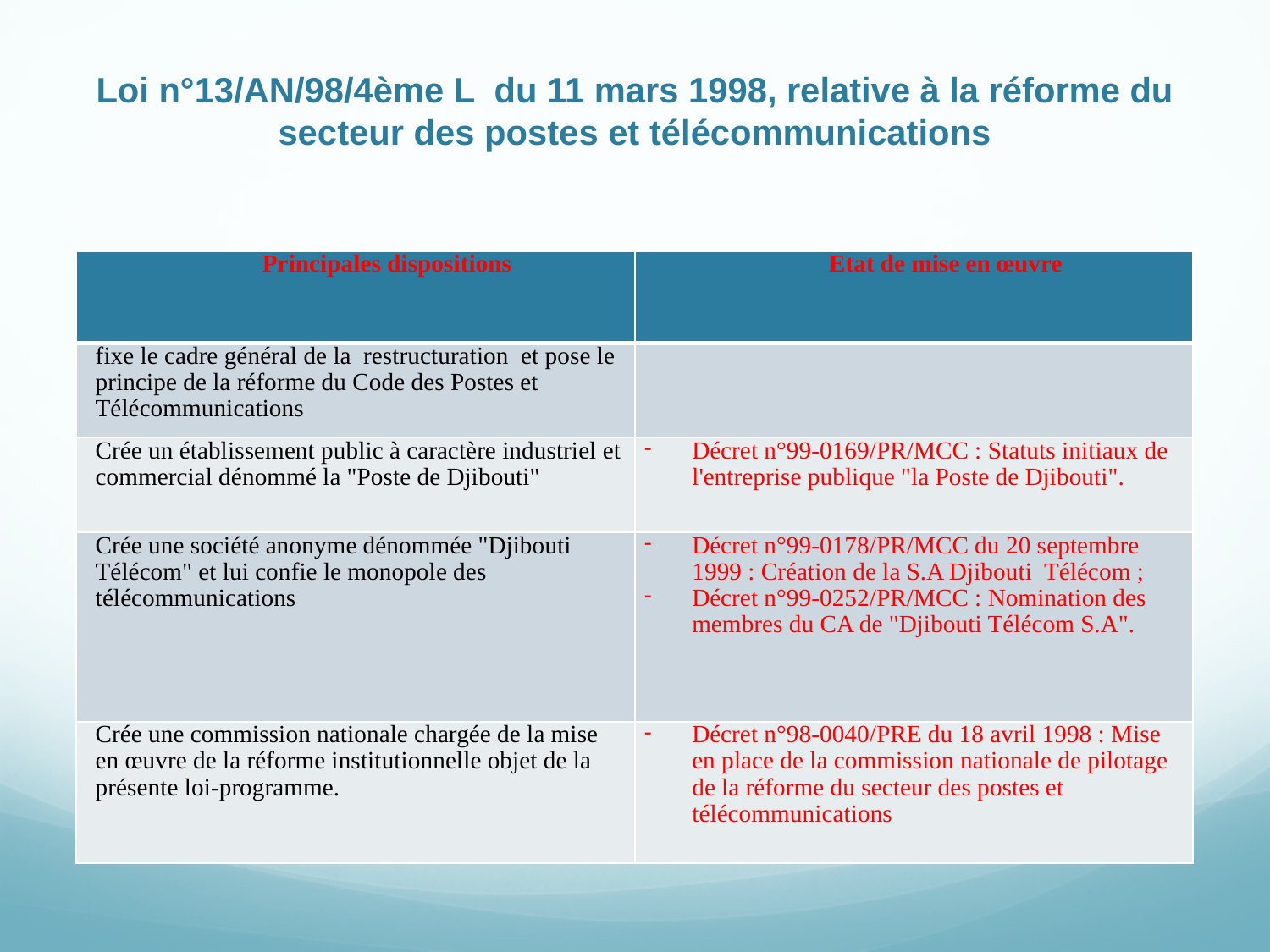

# Loi n°13/AN/98/4ème L  du 11 mars 1998, relative à la réforme du secteur des postes et télécommunications
| Principales dispositions | Etat de mise en œuvre |
| --- | --- |
| fixe le cadre général de la  restructuration  et pose le principe de la réforme du Code des Postes et Télécommunications |  |
| Crée un établissement public à caractère industriel et commercial dénommé la "Poste de Djibouti" | Décret n°99-0169/PR/MCC : Statuts initiaux de l'entreprise publique "la Poste de Djibouti". |
| Crée une société anonyme dénommée "Djibouti Télécom" et lui confie le monopole des télécommunications | Décret n°99-0178/PR/MCC du 20 septembre 1999 : Création de la S.A Djibouti Télécom ; Décret n°99-0252/PR/MCC : Nomination des membres du CA de "Djibouti Télécom S.A". |
| Crée une commission nationale chargée de la mise en œuvre de la réforme institutionnelle objet de la présente loi-programme. | Décret n°98-0040/PRE du 18 avril 1998 : Mise en place de la commission nationale de pilotage de la réforme du secteur des postes et télécommunications |